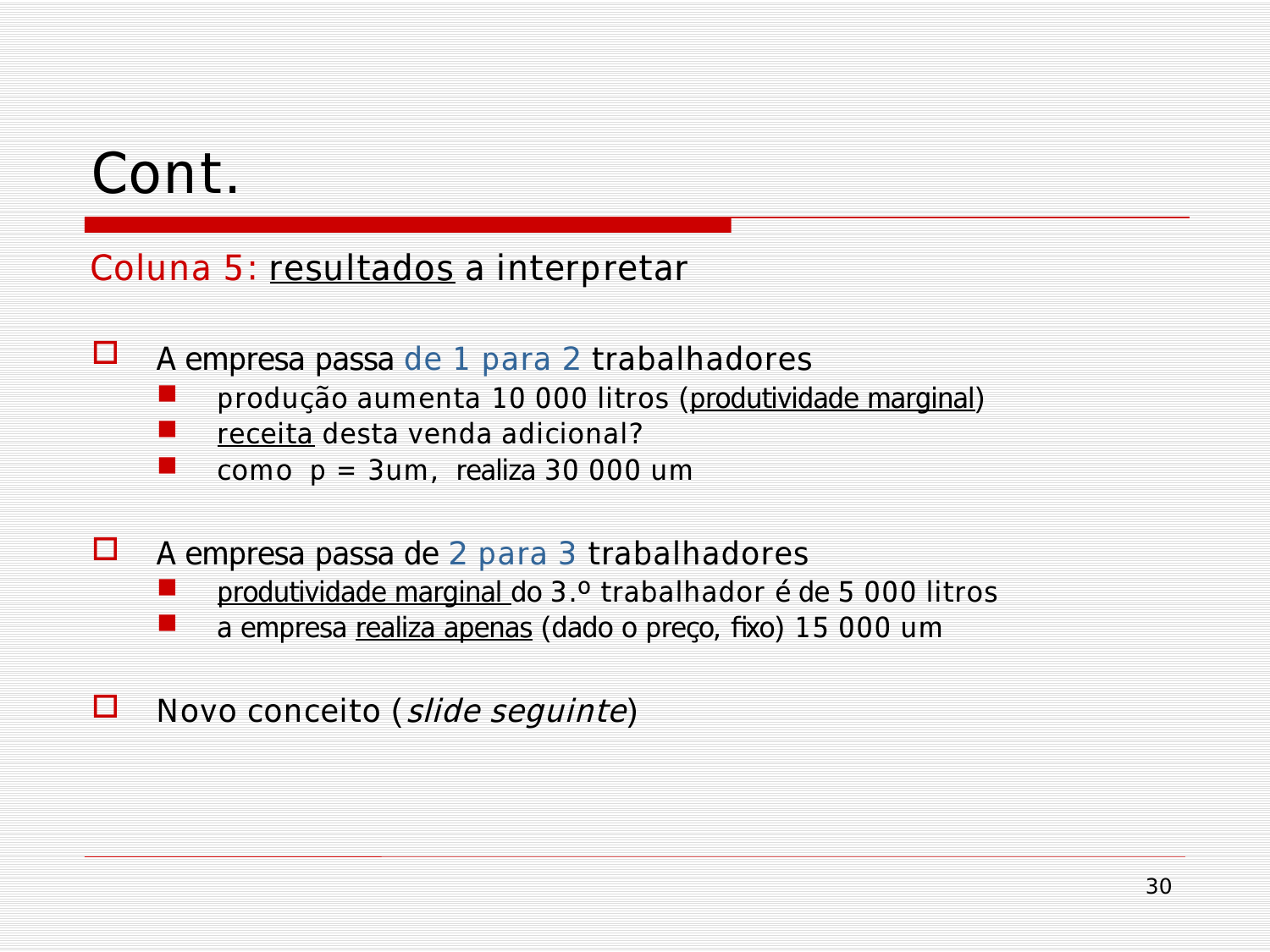

# Cont.
Coluna 5: resultados a interpretar

A empresa passa de 1 para 2 trabalhadores
produção aumenta 10 000 litros (produtividade marginal)
receita desta venda adicional?
como  p = 3um,  realiza 30 000 um

A empresa passa de 2 para 3 trabalhadores
produtividade marginal do 3.º trabalhador é de 5 000 litros
a empresa realiza apenas (dado o preço, fixo) 15 000 um

Novo conceito (slide seguinte)
30